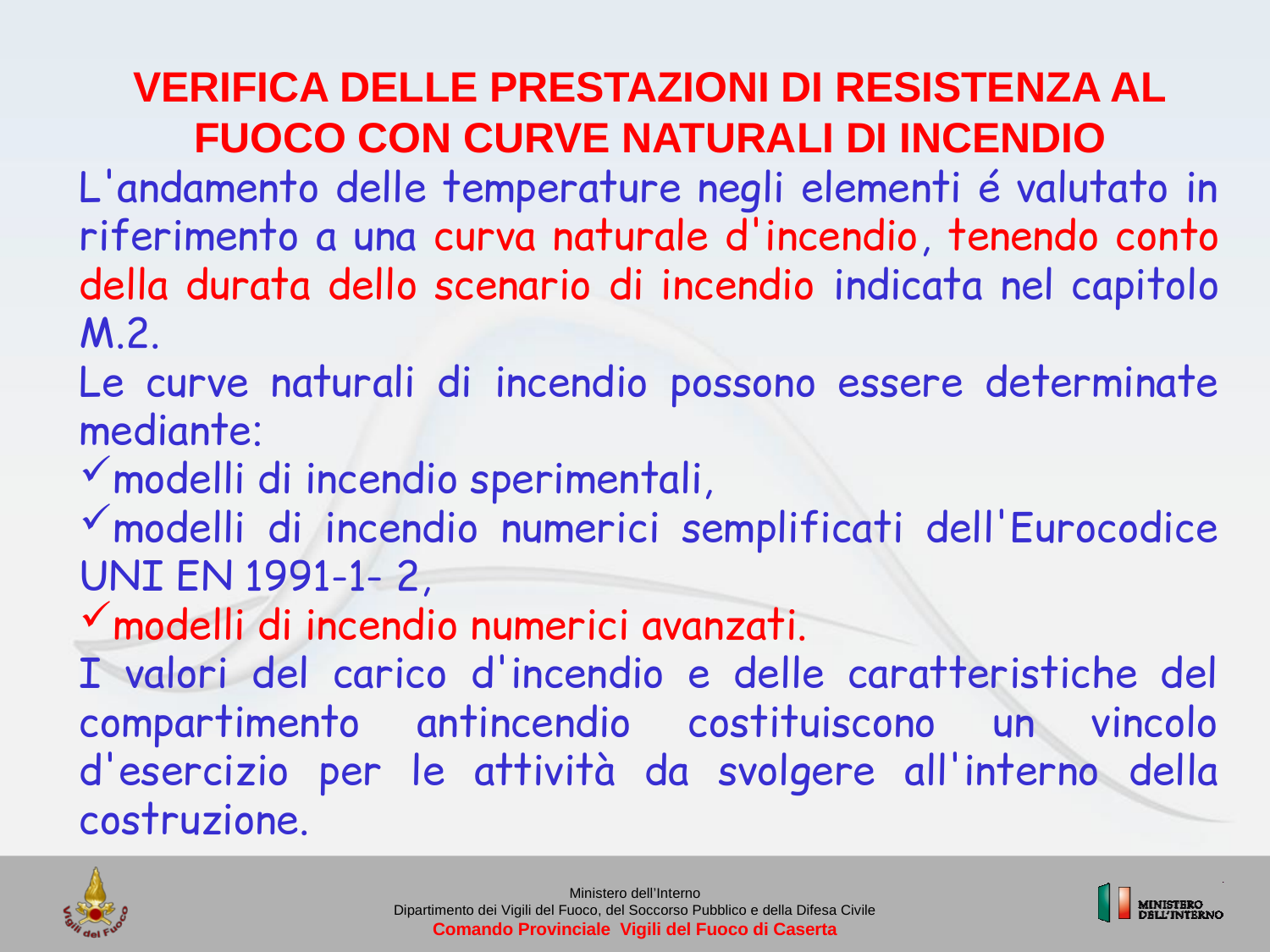

VERIFICA DELLE PRESTAZIONI DI RESISTENZA AL FUOCO CON CURVE NATURALI DI INCENDIO
L'andamento delle temperature negli elementi é valutato in riferimento a una curva naturale d'incendio, tenendo conto della durata dello scenario di incendio indicata nel capitolo M.2.
Le curve naturali di incendio possono essere determinate mediante:
modelli di incendio sperimentali,
modelli di incendio numerici semplificati dell'Eurocodice UNI EN 1991-1- 2,
modelli di incendio numerici avanzati.
I valori del carico d'incendio e delle caratteristiche del compartimento antincendio costituiscono un vincolo d'esercizio per le attività da svolgere all'interno della costruzione.

Ministero dell’Interno
Dipartimento dei Vigili del Fuoco, del Soccorso Pubblico e della Difesa Civile
Comando Provinciale  Vigili del Fuoco di Caserta